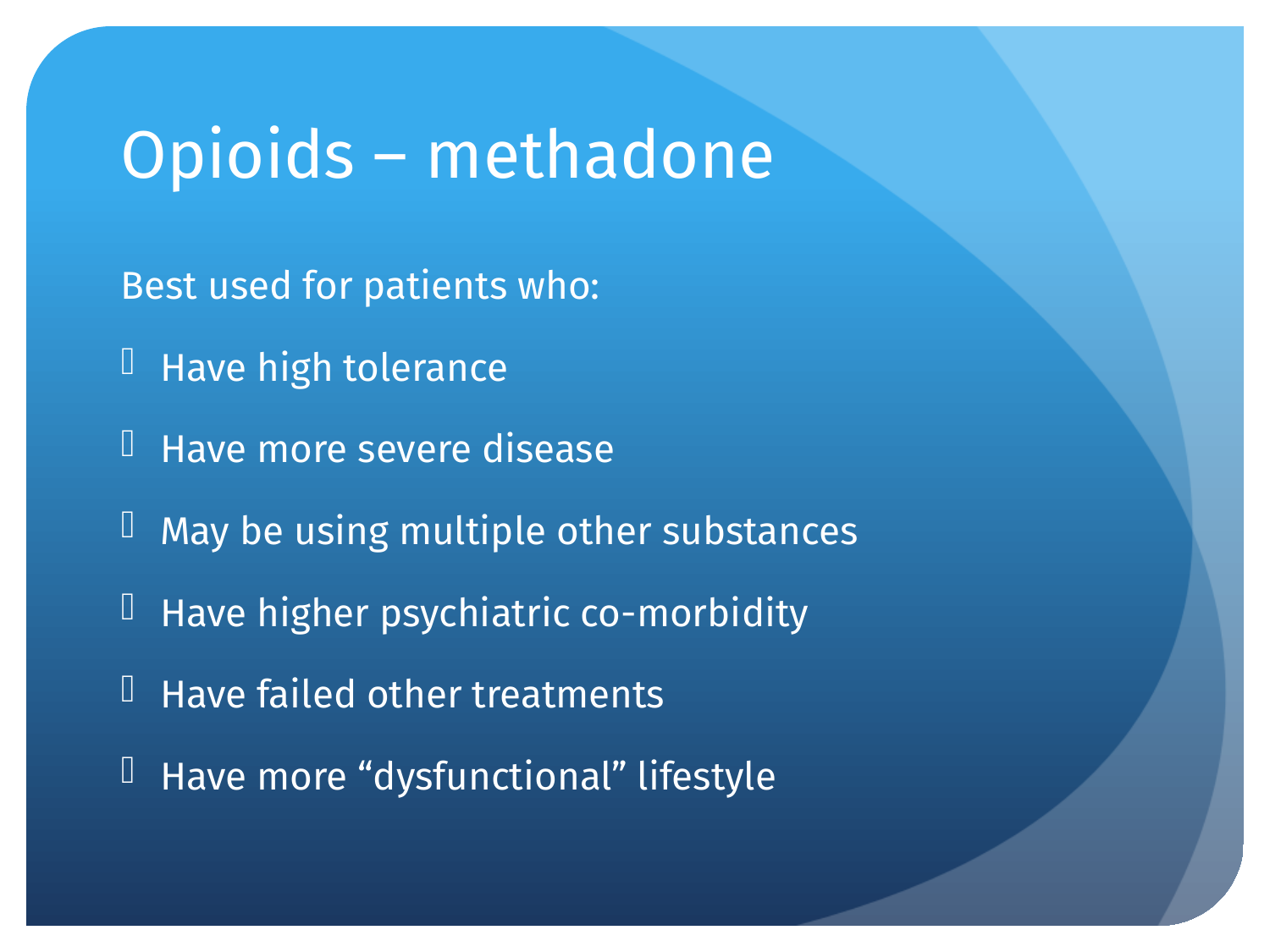

# Opioids – methadone
Best used for patients who:
Have high tolerance
Have more severe disease
May be using multiple other substances
Have higher psychiatric co-morbidity
Have failed other treatments
Have more “dysfunctional” lifestyle